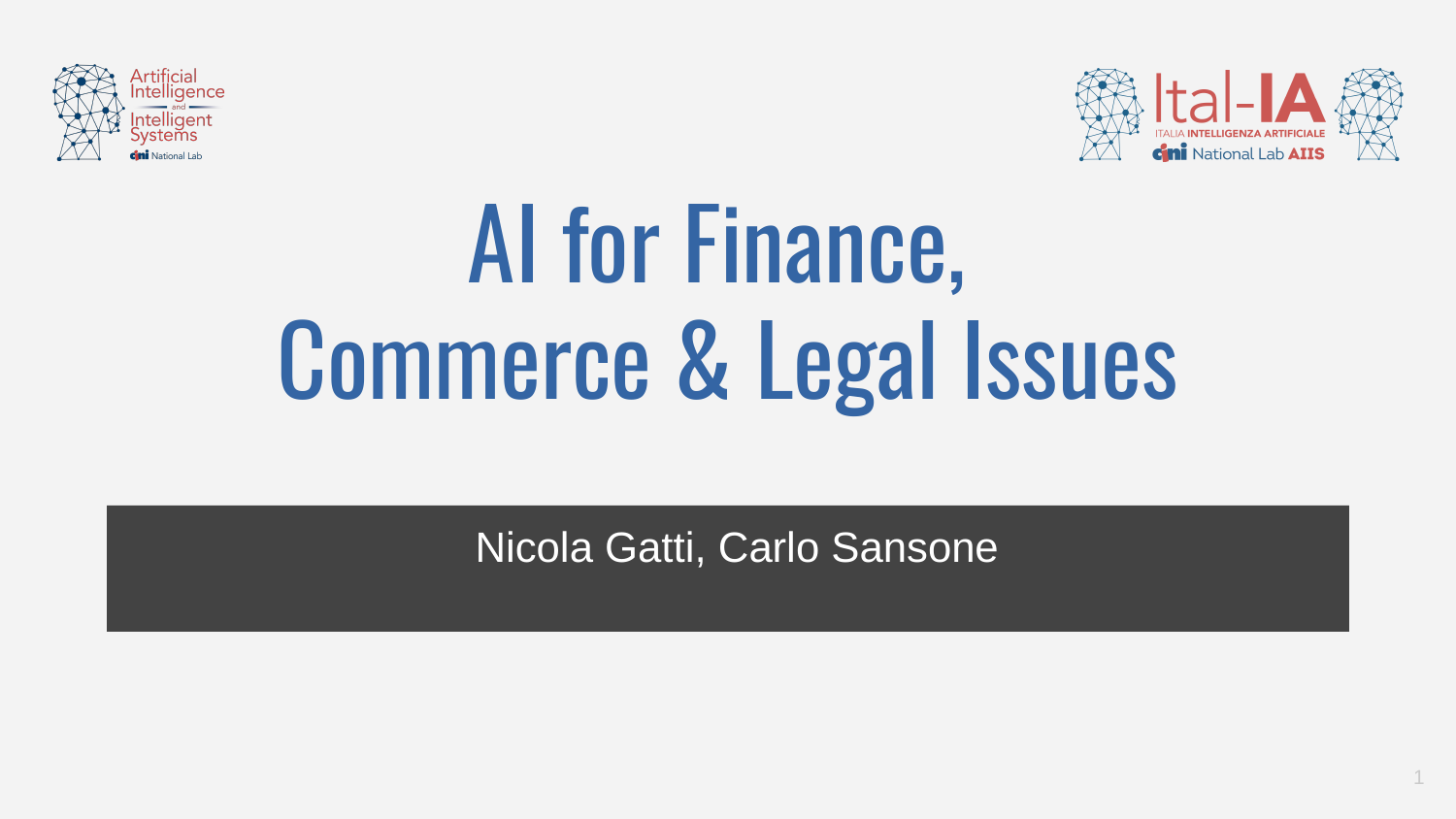

# AI for Finance, Commerce & Legal Issues
Nicola Gatti, Carlo Sansone
1